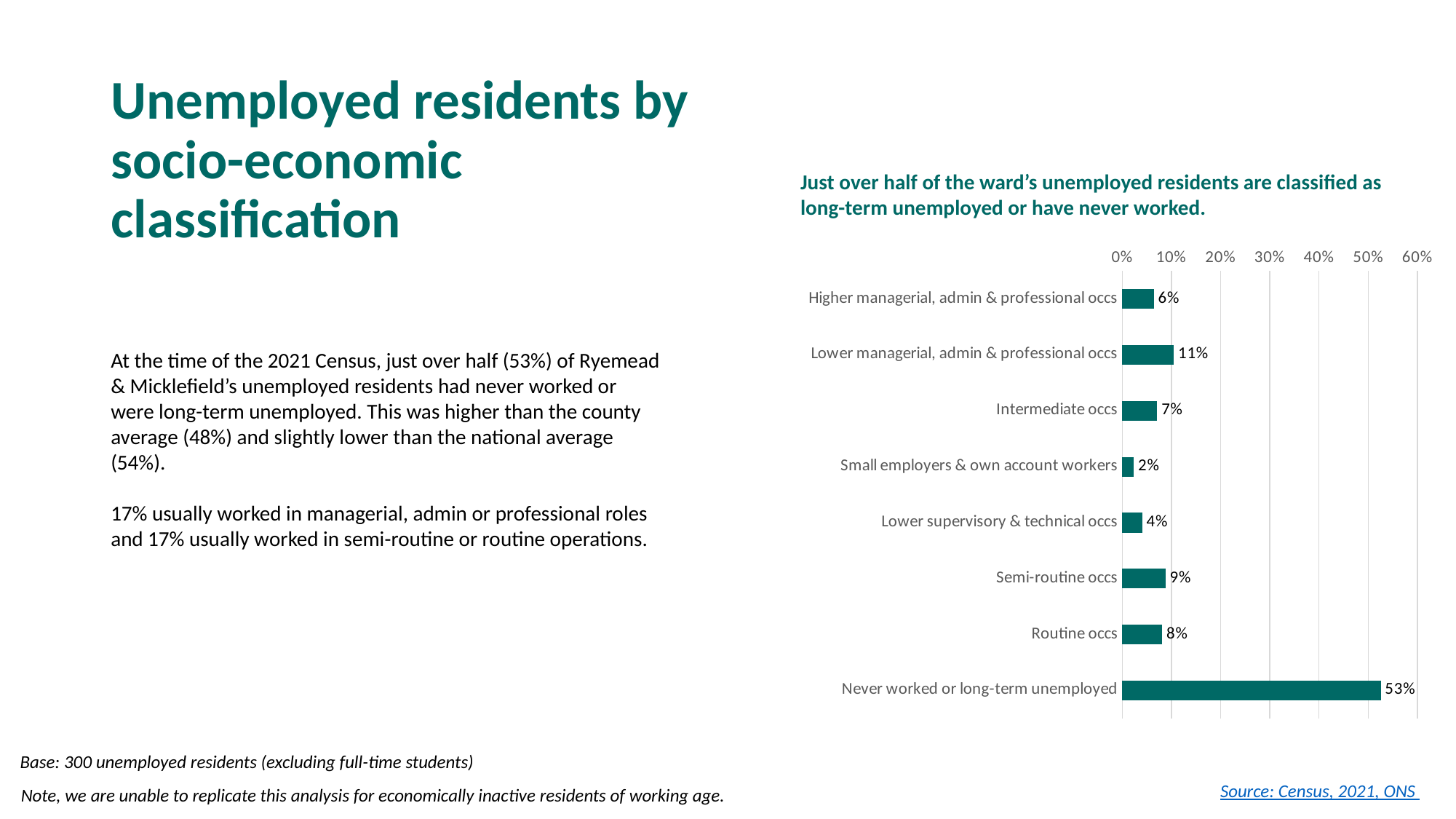

# Unemployed residents by socio-economic classification
Just over half of the ward’s unemployed residents are classified as long-term unemployed or have never worked.

### Chart

| Category |  |
|---|---|
| Higher managerial, admin & professional occs | 0.06440677966101695 |
| Lower managerial, admin & professional occs | 0.10508474576271186 |
| Intermediate occs | 0.0711864406779661 |
| Small employers & own account workers | 0.023728813559322035 |
| Lower supervisory & technical occs | 0.04067796610169491 |
| Semi-routine occs | 0.08813559322033898 |
| Routine occs | 0.08135593220338982 |
| Never worked or long-term unemployed | 0.5254237288135594 |
At the time of the 2021 Census, just over half (53%) of Ryemead & Micklefield’s unemployed residents had never worked or were long-term unemployed. This was higher than the county average (48%) and slightly lower than the national average (54%).

17% usually worked in managerial, admin or professional roles and 17% usually worked in semi-routine or routine operations.

Base: 300 unemployed residents (excluding full-time students)
Source: Census, 2021, ONS
Note, we are unable to replicate this analysis for economically inactive residents of working age.